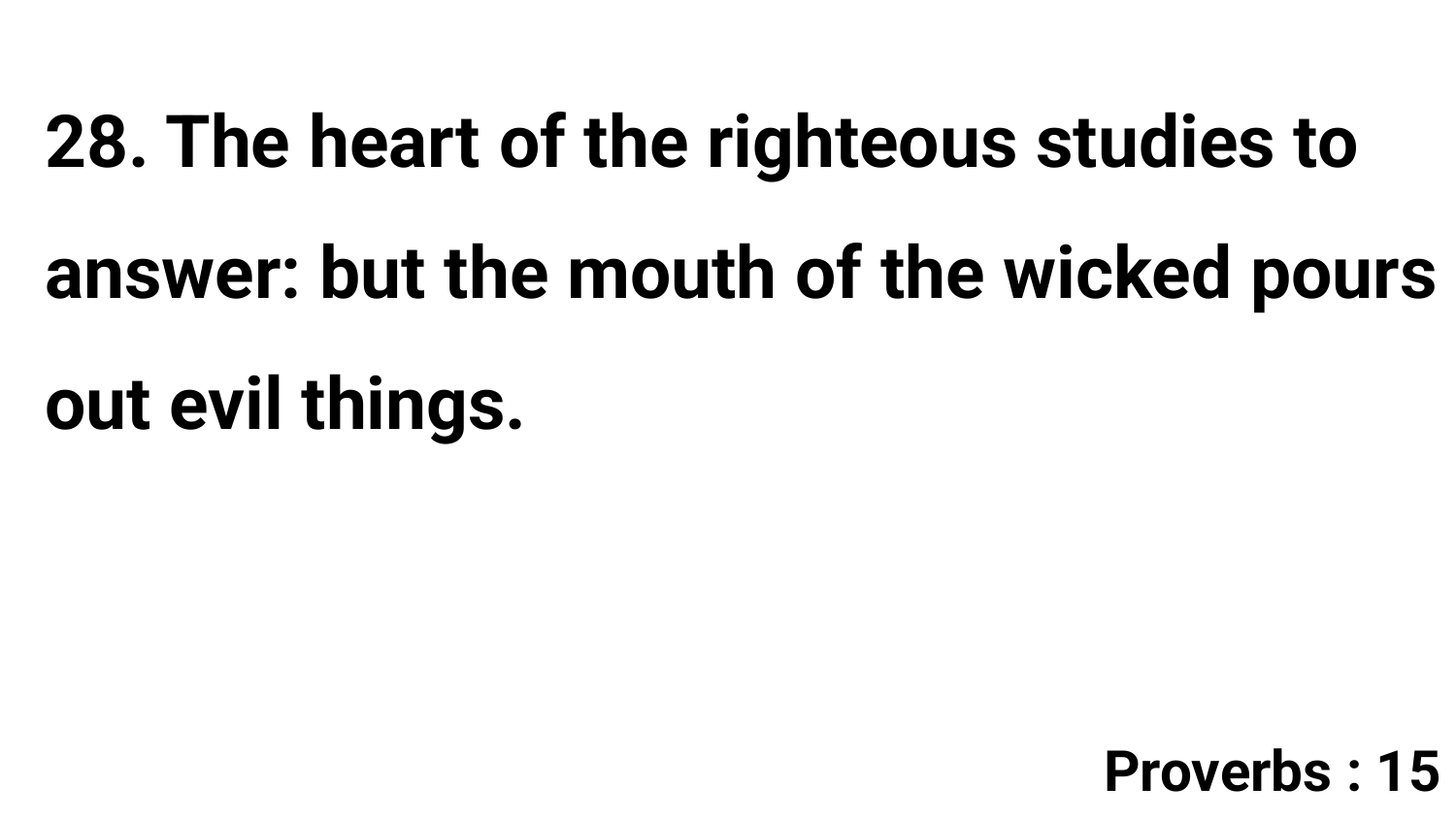

28. The heart of the righteous studies to answer: but the mouth of the wicked pours out evil things.
Proverbs : 15